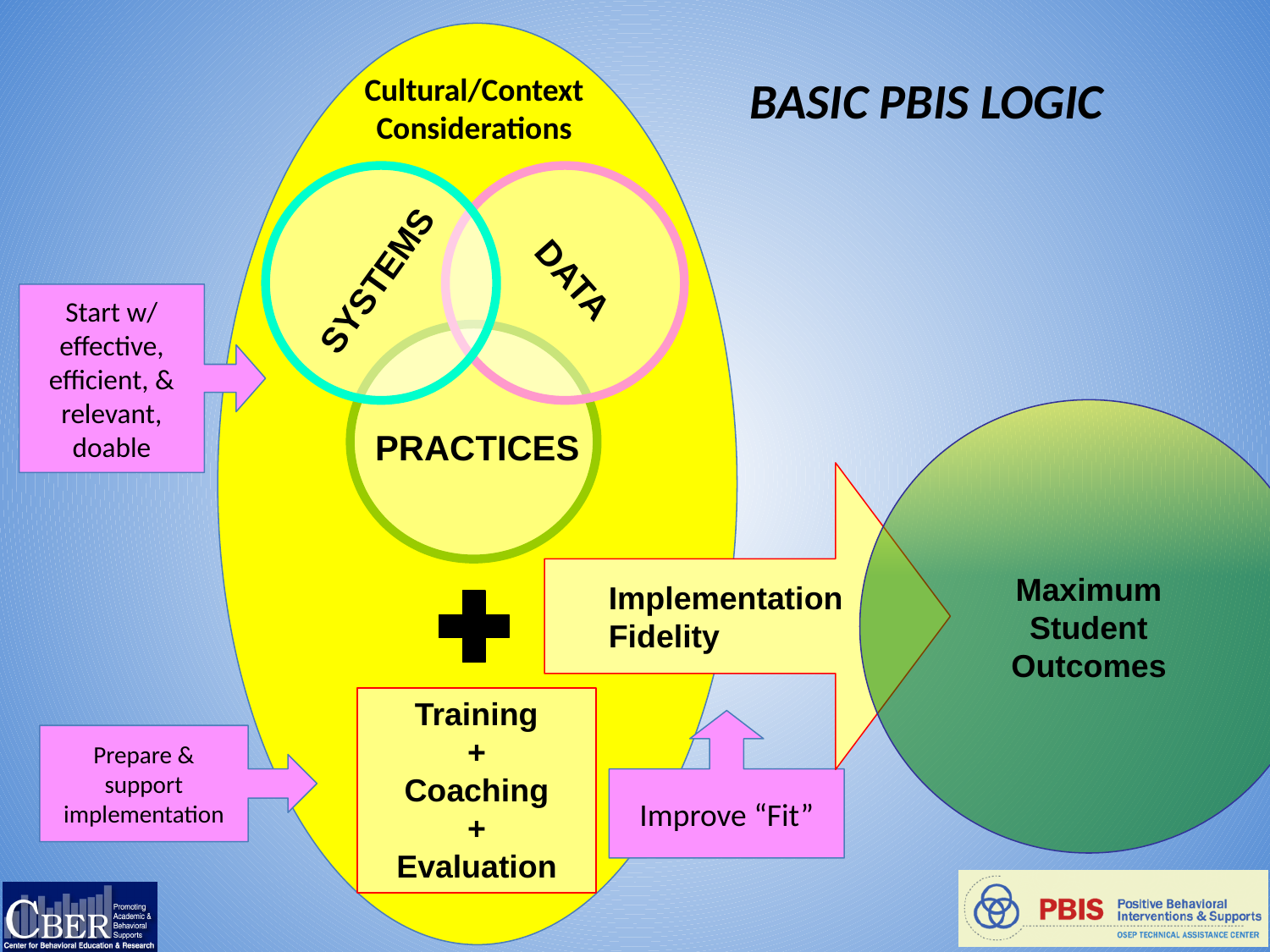

Cultural/Context Considerations
BASIC PBIS LOGIC

DATA
SYSTEMS
Start w/ effective, efficient, & relevant, doable

Maximum
Student
Outcomes
PRACTICES
Implementation
Fidelity

Training
+
Coaching
+
Evaluation
Improve “Fit”
Prepare & support implementation